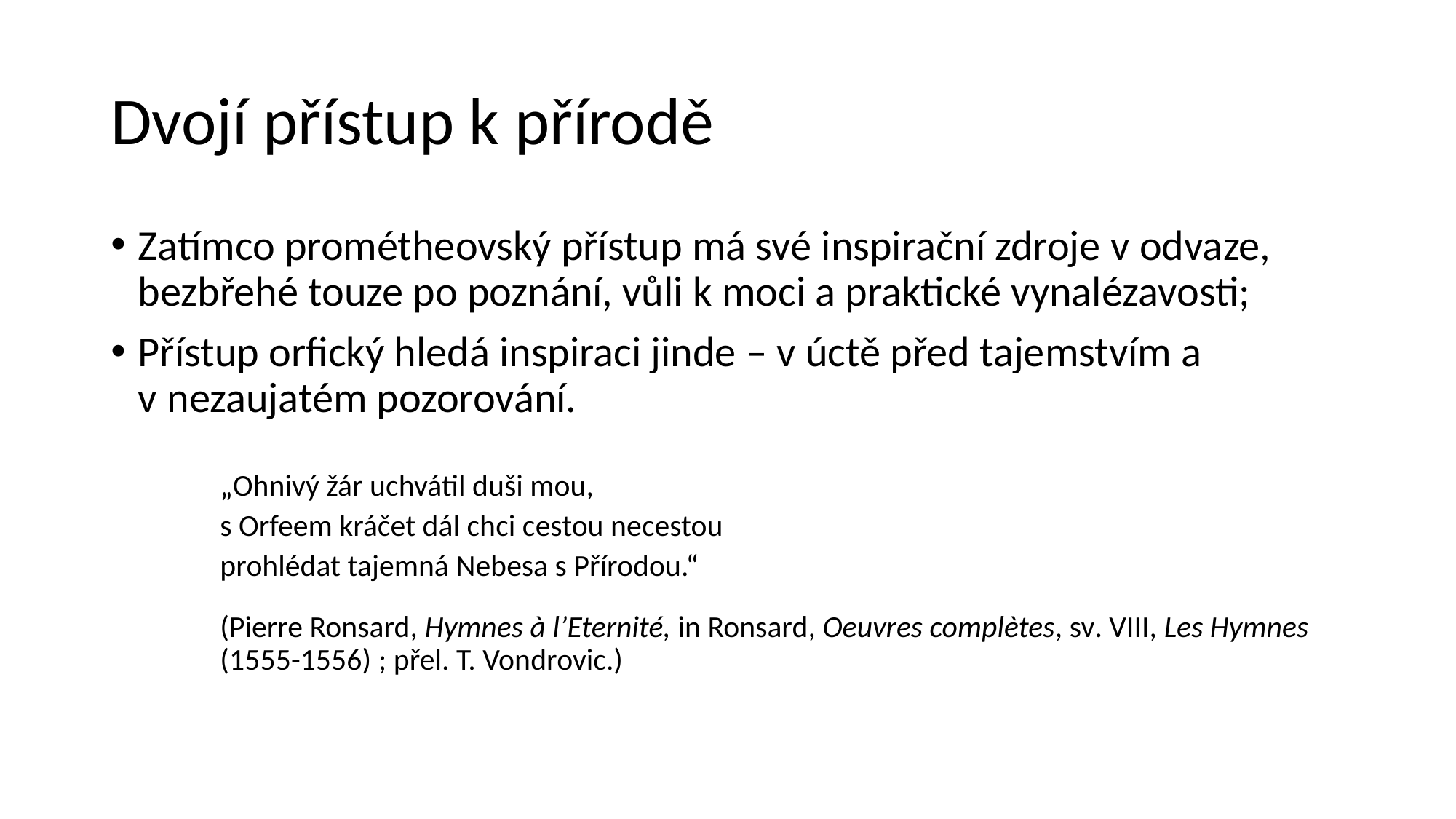

# Dvojí přístup k přírodě
Zatímco prométheovský přístup má své inspirační zdroje v odvaze, bezbřehé touze po poznání, vůli k moci a praktické vynalézavosti;
Přístup orfický hledá inspiraci jinde – v úctě před tajemstvím a v nezaujatém pozorování.

„Ohnivý žár uchvátil duši mou,
s Orfeem kráčet dál chci cestou necestou
prohlédat tajemná Nebesa s Přírodou.“

(Pierre Ronsard, Hymnes à l’Eternité, in Ronsard, Oeuvres complètes, sv. VIII, Les Hymnes (1555-1556) ; přel. T. Vondrovic.)